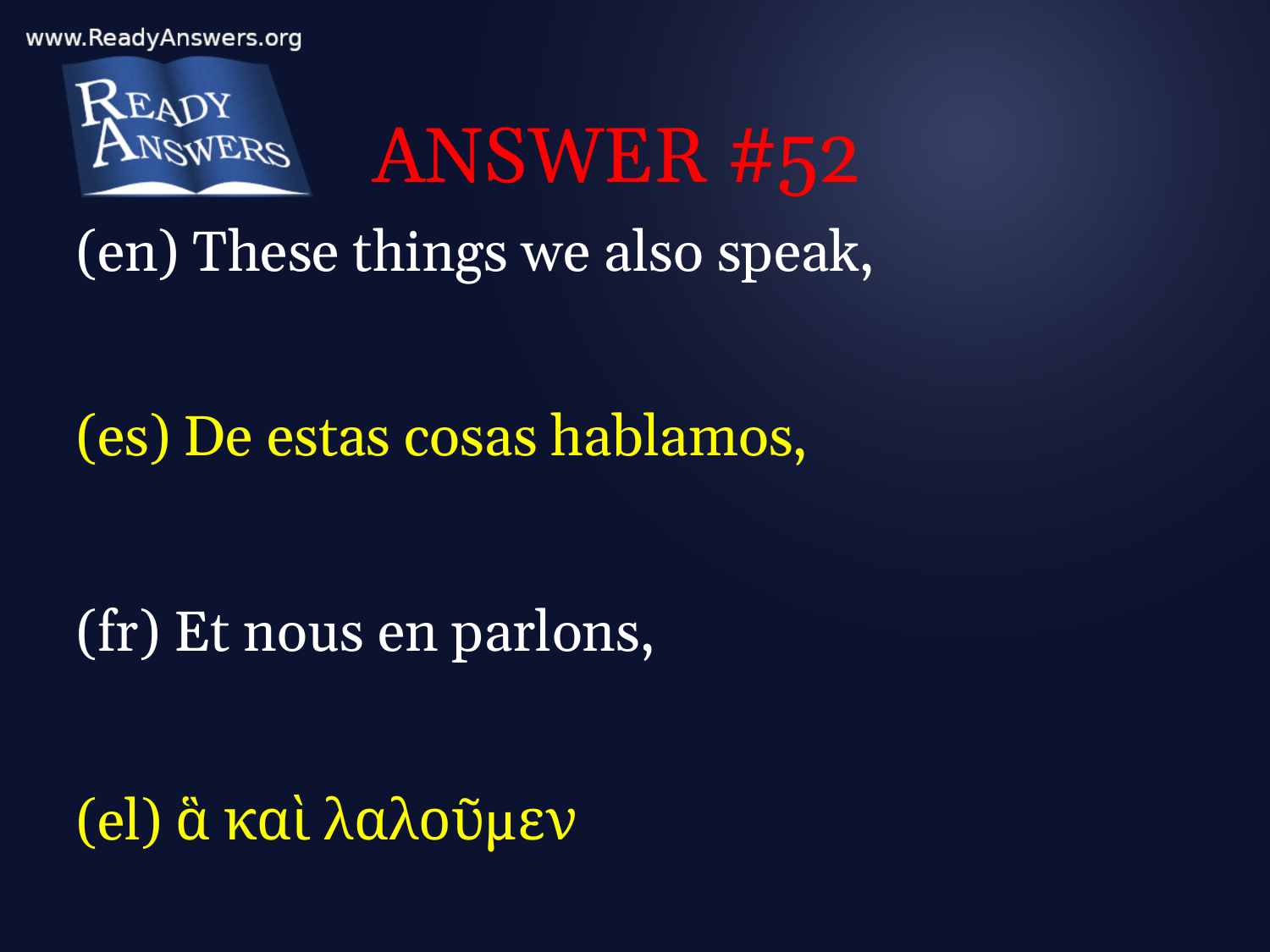

# ANSWER #52
(en) These things we also speak,
(es) De estas cosas hablamos,
(fr) Et nous en parlons,
(el) ἃ καὶ λαλοῦμεν